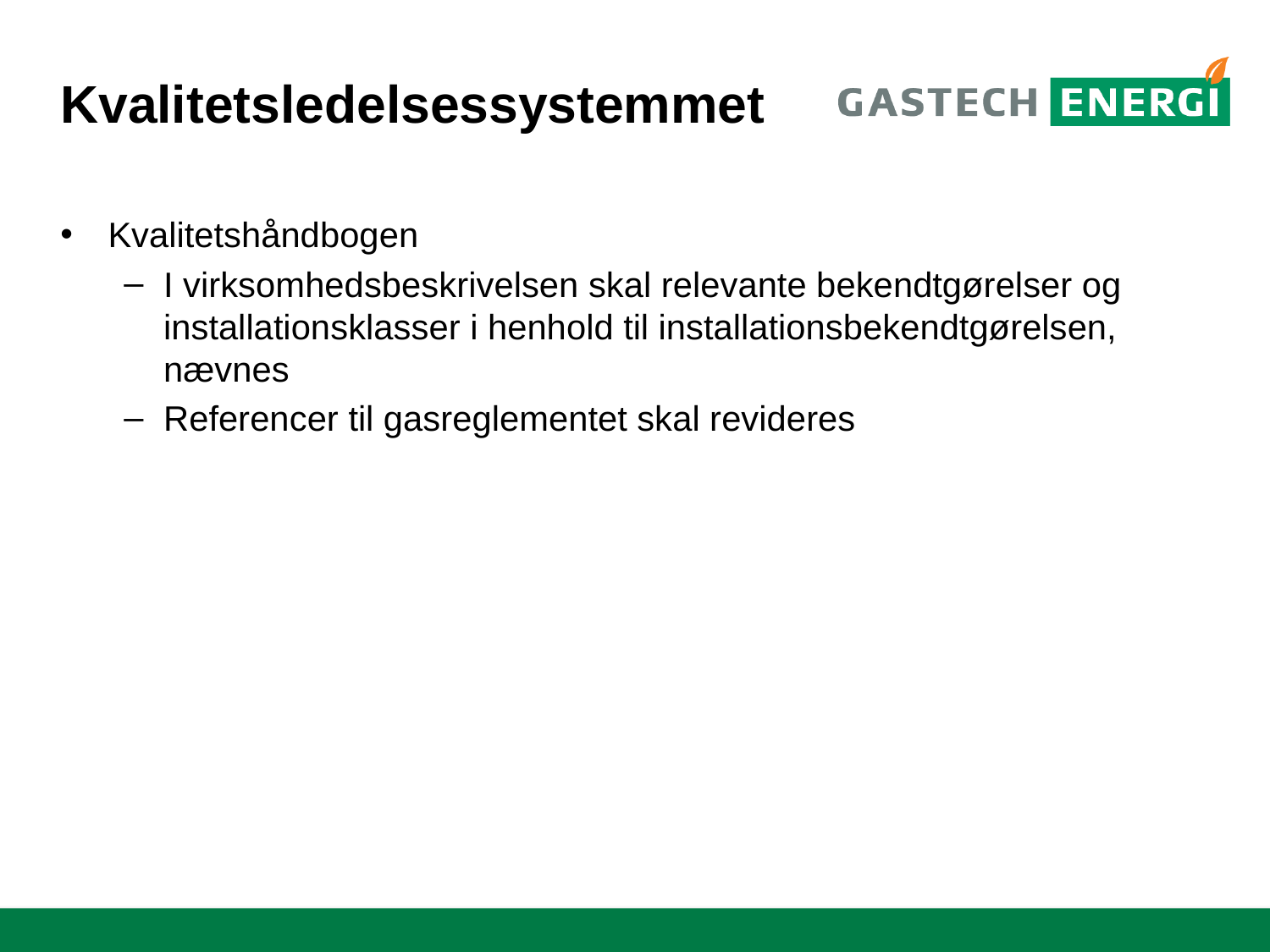

# Kvalitetsledelsessystemmet
Kvalitetshåndbogen
I virksomhedsbeskrivelsen skal relevante bekendtgørelser og installationsklasser i henhold til installationsbekendtgørelsen, nævnes
Referencer til gasreglementet skal revideres